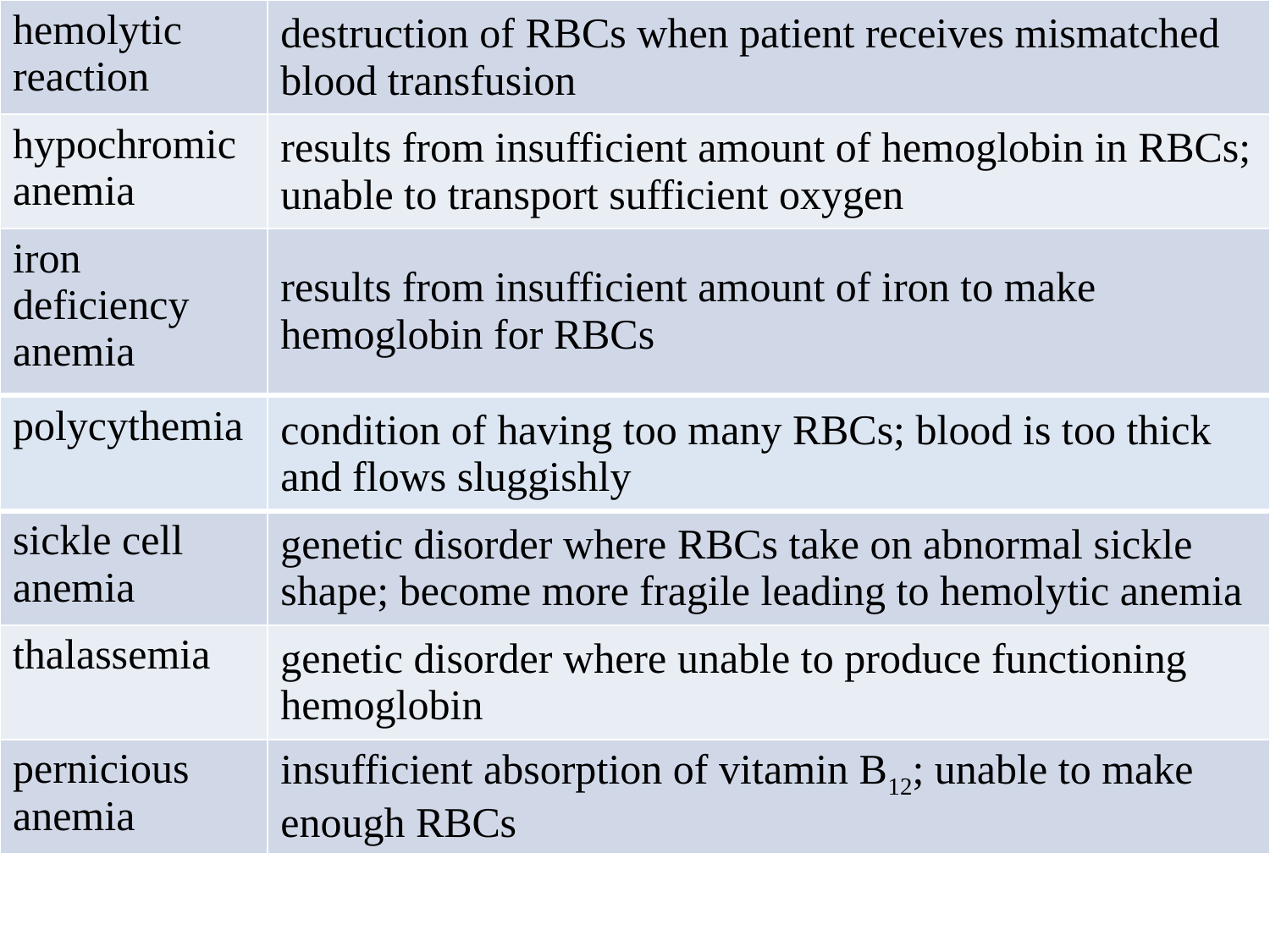

| hemolytic reaction | destruction of RBCs when patient receives mismatched blood transfusion |
| --- | --- |
| hypochromic anemia | results from insufficient amount of hemoglobin in RBCs; unable to transport sufficient oxygen |
| iron deficiency anemia | results from insufficient amount of iron to make hemoglobin for RBCs |
| polycythemia | condition of having too many RBCs; blood is too thick and flows sluggishly |
| --- | --- |
| sickle cell anemia | genetic disorder where RBCs take on abnormal sickle shape; become more fragile leading to hemolytic anemia |
| thalassemia | genetic disorder where unable to produce functioning hemoglobin |
| pernicious anemia | insufficient absorption of vitamin B12; unable to make enough RBCs |